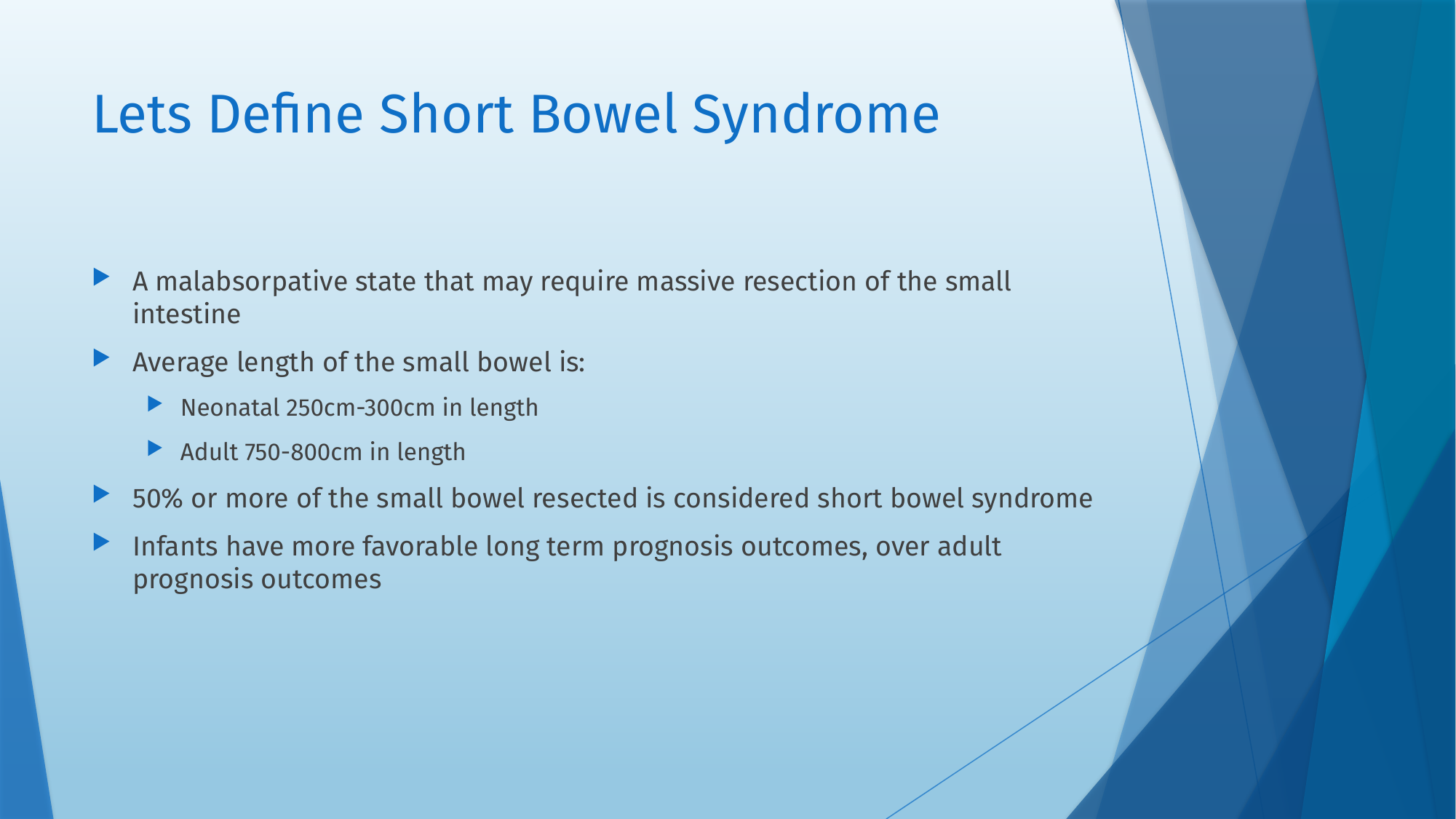

# Lets Define Short Bowel Syndrome
A malabsorpative state that may require massive resection of the small intestine
Average length of the small bowel is:
Neonatal 250cm-300cm in length
Adult 750-800cm in length
50% or more of the small bowel resected is considered short bowel syndrome
Infants have more favorable long term prognosis outcomes, over adult prognosis outcomes